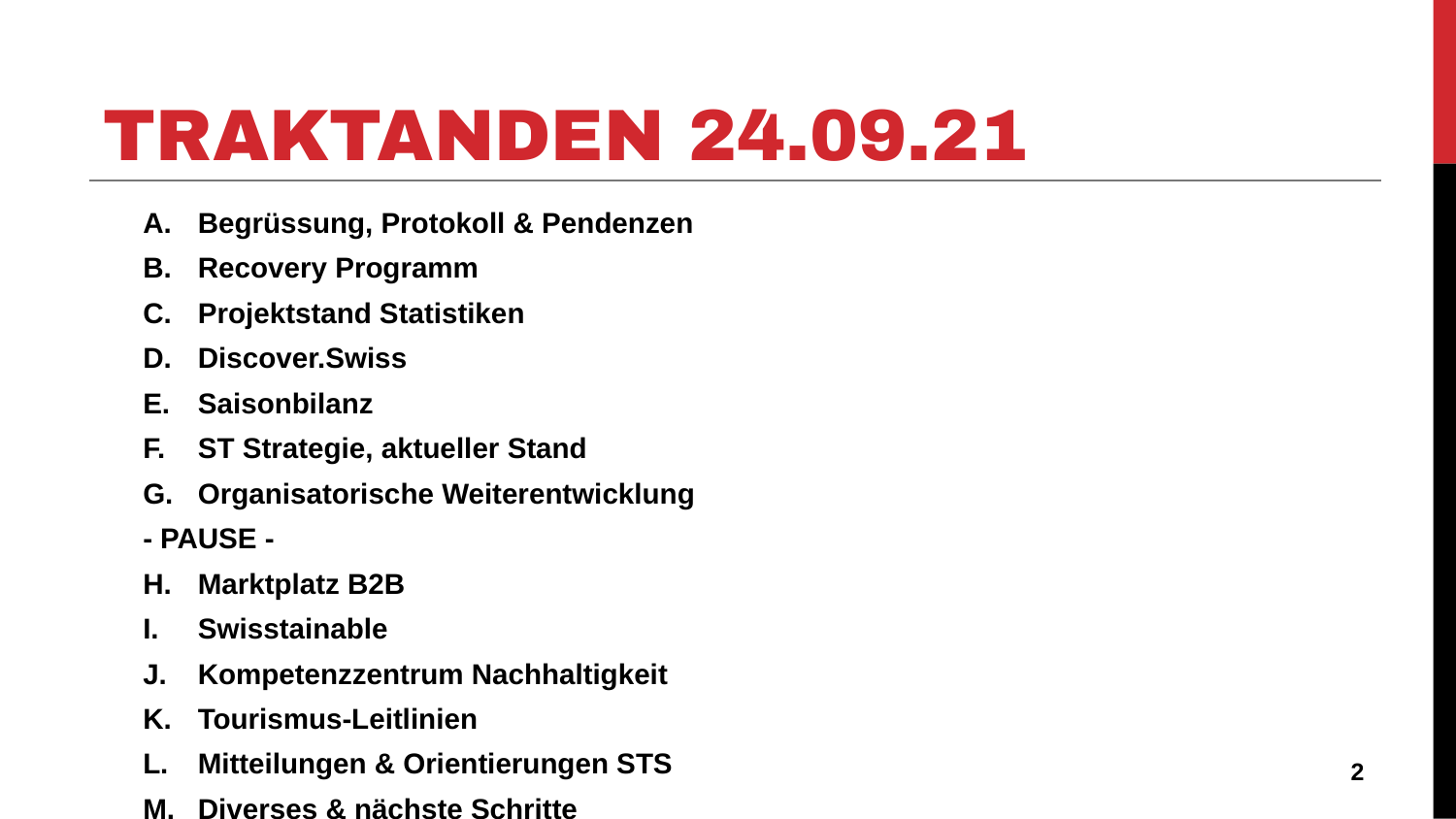

# TRAKTANDEN 24.09.21

Begrüssung, Protokoll & Pendenzen
Recovery Programm
Projektstand Statistiken
Discover.Swiss
Saisonbilanz
ST Strategie, aktueller Stand
Organisatorische Weiterentwicklung
	- PAUSE -
Marktplatz B2B
Swisstainable
Kompetenzzentrum Nachhaltigkeit
Tourismus-Leitlinien
Mitteilungen & Orientierungen STS
Diverses & nächste Schritte
2